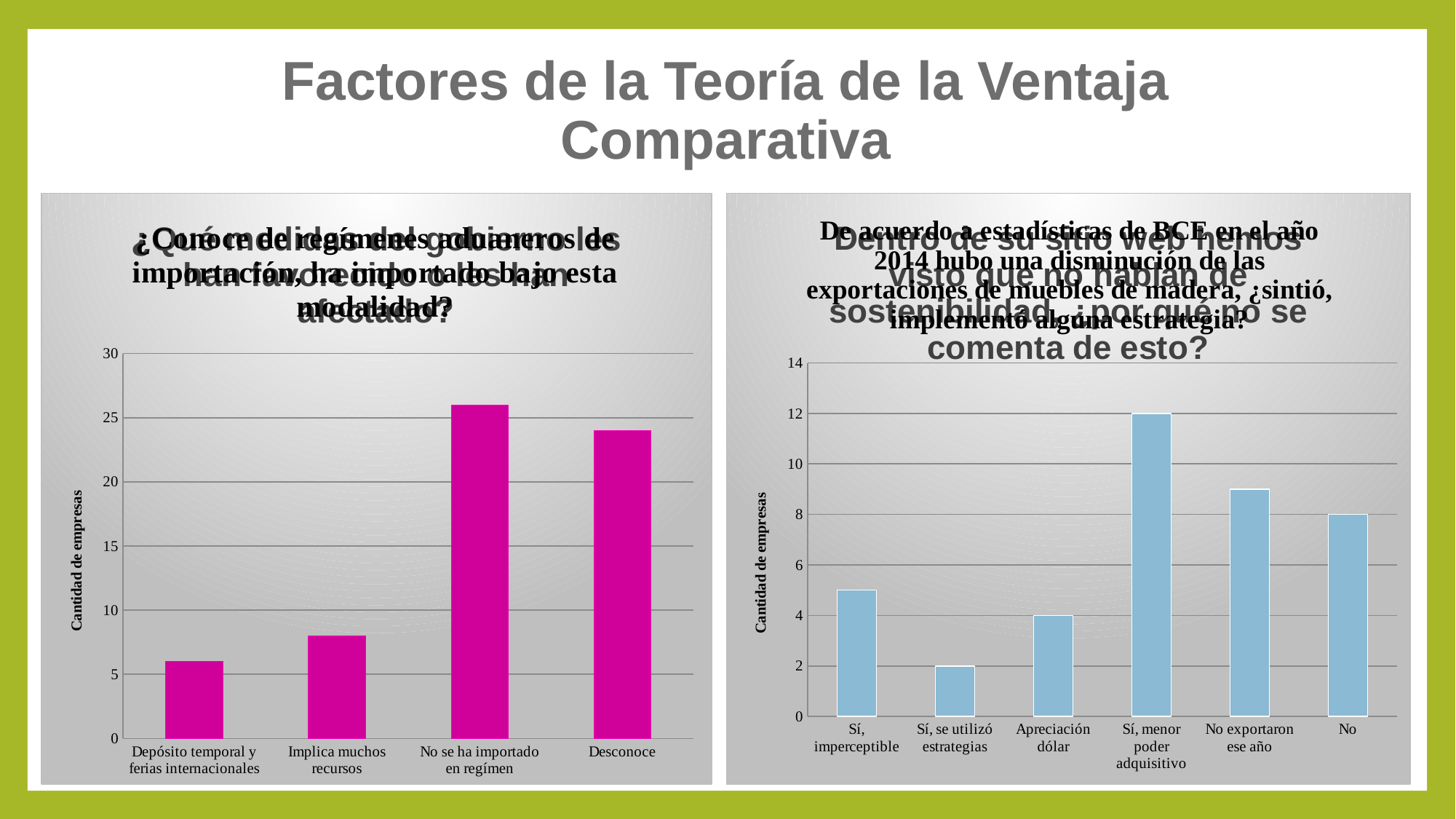

# Factores de la Teoría de la Ventaja Comparativa

### Chart: De acuerdo a estadísticas de BCE en el año 2014 hubo una disminución de las exportaciones de muebles de madera, ¿sintió, implementó alguna estrategia?

| Category | Disminución exportaciones 2014 |
|---|---|
| Sí, imperceptible | 5.0 |
| Sí, se utilizó estrategias | 2.0 |
| Apreciación dólar | 4.0 |
| Sí, menor poder adquisitivo | 12.0 |
| No exportaron ese año | 9.0 |
| No | 8.0 |

### Chart: ¿Qué medidas del gobierno les han favorecido o les han afectado?

| Category |
|---|

### Chart: Dentro de su sitio web hemos visto que no hablan de sostenibilidad, ¿por qué no se comenta de esto?

| Category |
|---|

### Chart: ¿Conoce de regímenes aduaneros de importación, ha importado bajo esta modalidad?

| Category | Regímenes aduaneros |
|---|---|
| Depósito temporal y ferias internacionales | 6.0 |
| Implica muchos recursos | 8.0 |
| No se ha importado en regímen | 26.0 |
| Desconoce | 24.0 |